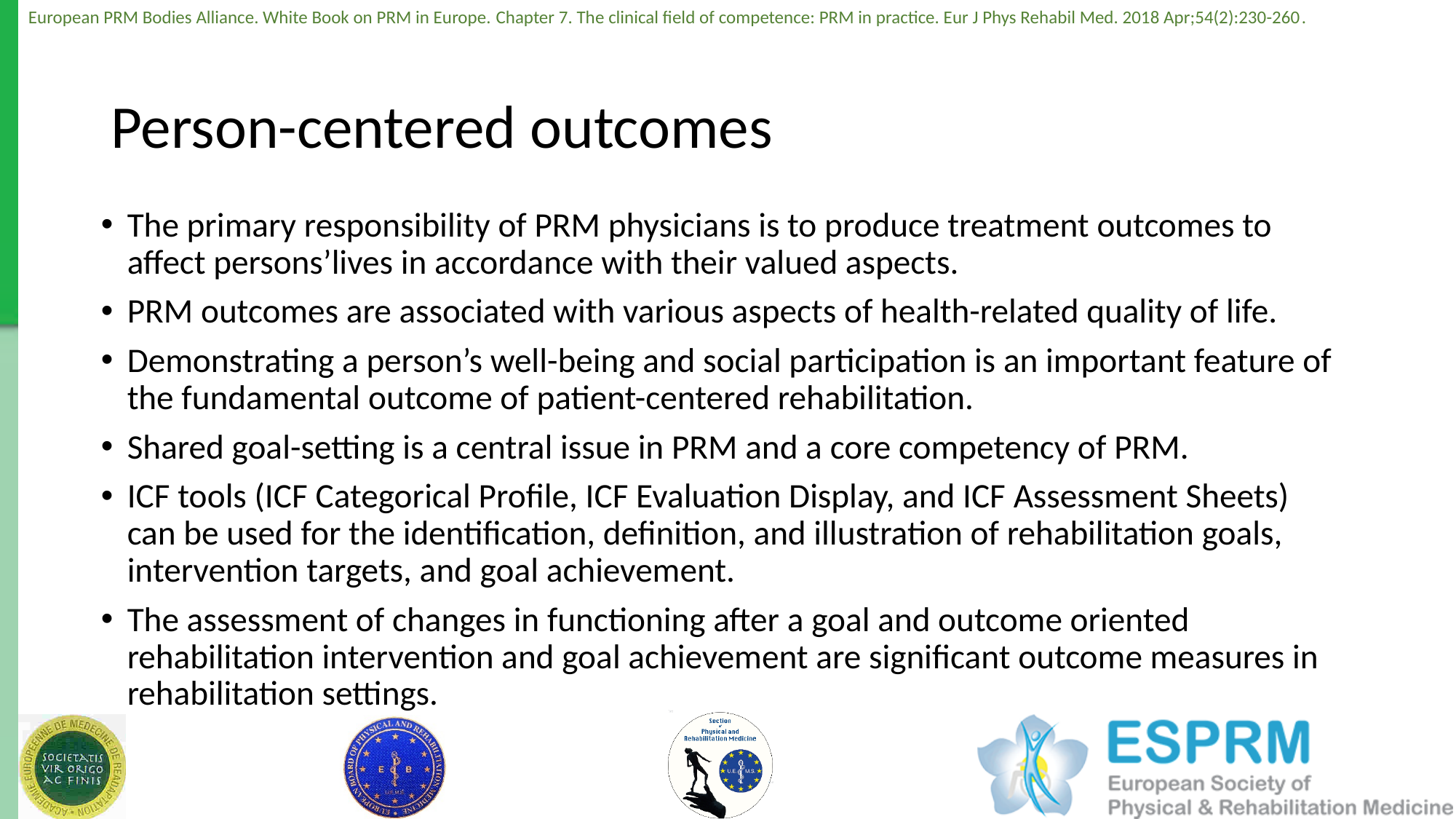

# Person-centered outcomes
The primary responsibility of PRM physicians is to produce treatment outcomes to affect persons’lives in accordance with their valued aspects.
PRM outcomes are associated with various aspects of health-related quality of life.
Demonstrating a person’s well-being and social participation is an important feature of the fundamental outcome of patient-centered rehabilitation.
Shared goal-setting is a central issue in PRM and a core competency of PRM.
ICF tools (ICF Categorical Profile, ICF Evaluation Display, and ICF Assessment Sheets) can be used for the identification, definition, and illustration of rehabilitation goals, intervention targets, and goal achievement.
The assessment of changes in functioning after a goal and outcome oriented rehabilitation intervention and goal achievement are significant outcome measures in rehabilitation settings.